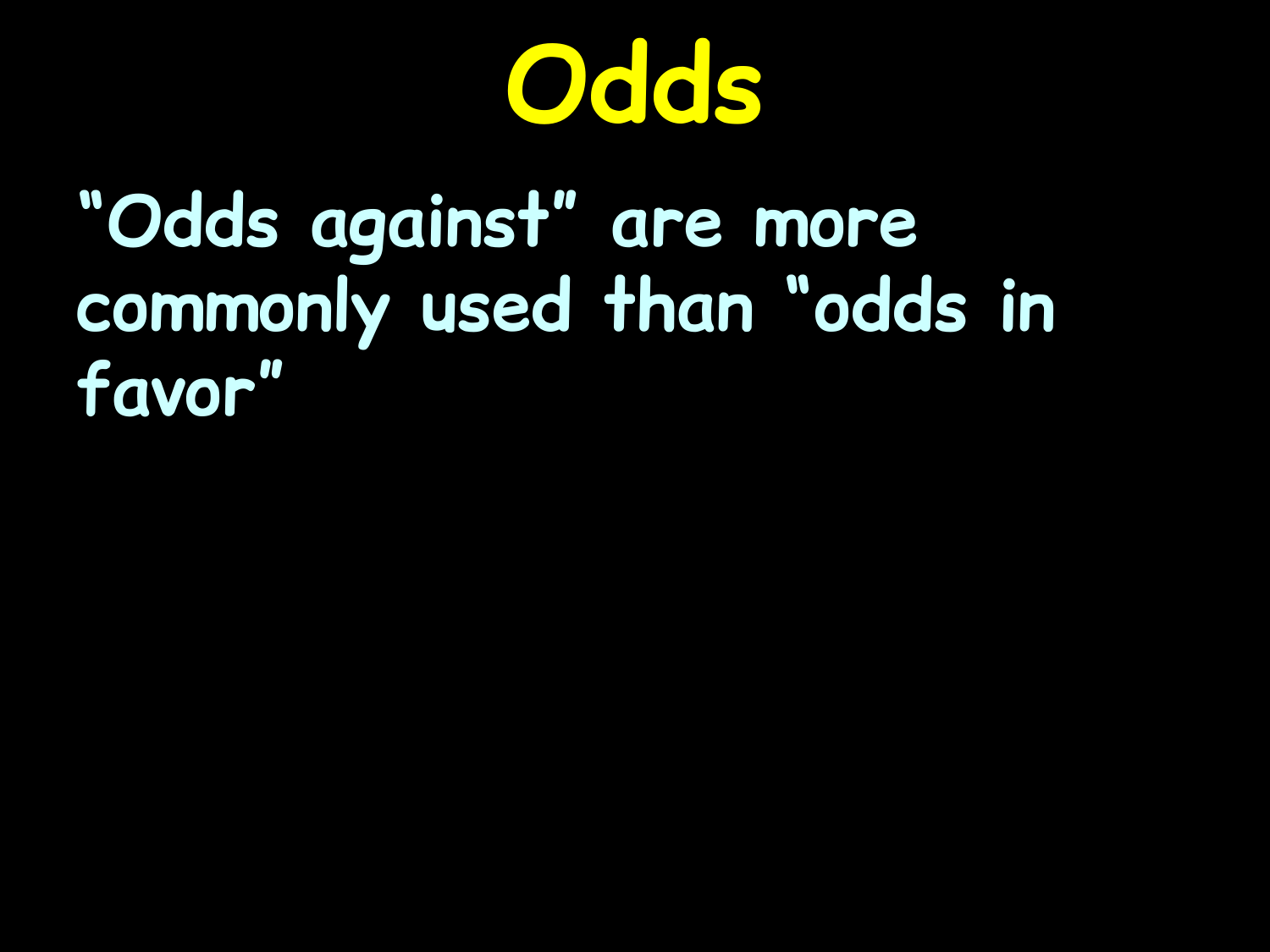

# Odds
“Odds against” are more commonly used than “odds in favor”